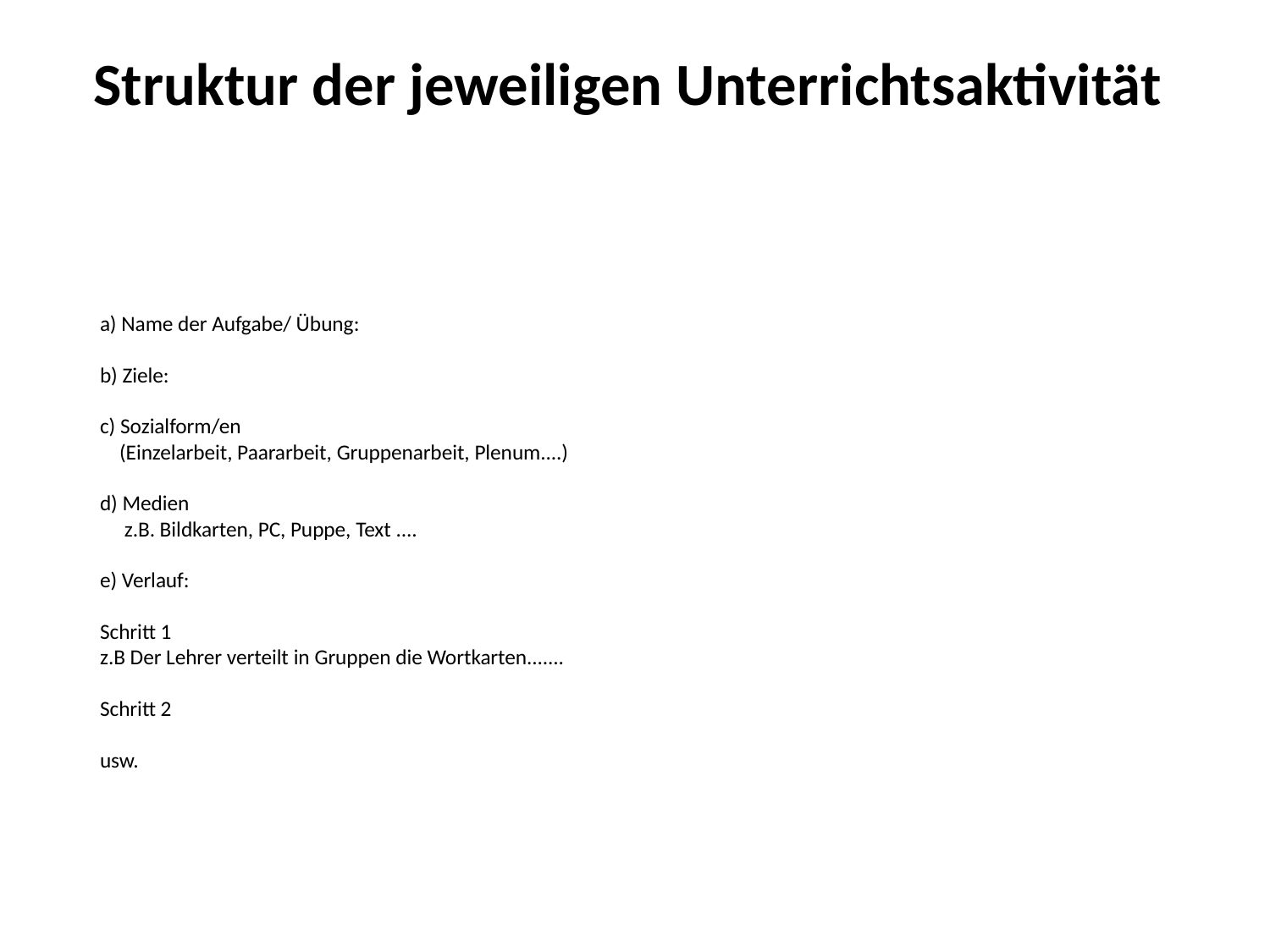

# Struktur der jeweiligen Unterrichtsaktivität
a) Name der Aufgabe/ Übung:
b) Ziele:
c) Sozialform/en 
    (Einzelarbeit, Paararbeit, Gruppenarbeit, Plenum....)
d) Medien
     z.B. Bildkarten, PC, Puppe, Text ....
e) Verlauf:
Schritt 1
z.B Der Lehrer verteilt in Gruppen die Wortkarten.......
Schritt 2
usw.